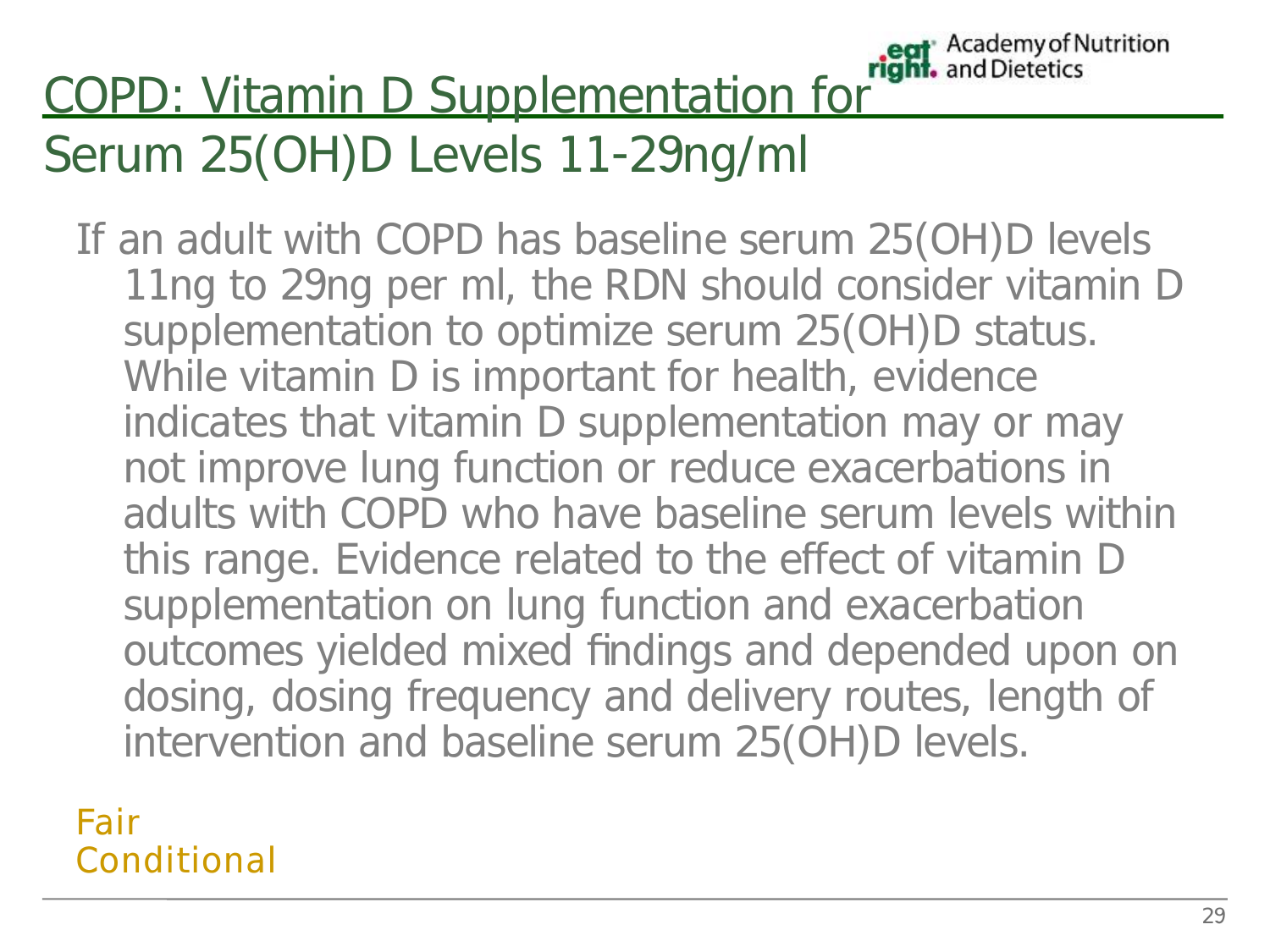

COPD: Vitamin D Supplementation for Serum 25(OH)D Levels 11-29ng/ml
If an adult with COPD has baseline serum 25(OH)D levels 11ng to 29ng per ml, the RDN should consider vitamin D supplementation to optimize serum 25(OH)D status. While vitamin D is important for health, evidence indicates that vitamin D supplementation may or may not improve lung function or reduce exacerbations in adults with COPD who have baseline serum levels within this range. Evidence related to the effect of vitamin D supplementation on lung function and exacerbation outcomes yielded mixed findings and depended upon on dosing, dosing frequency and delivery routes, length of intervention and baseline serum 25(OH)D levels.

Fair
Conditional
29